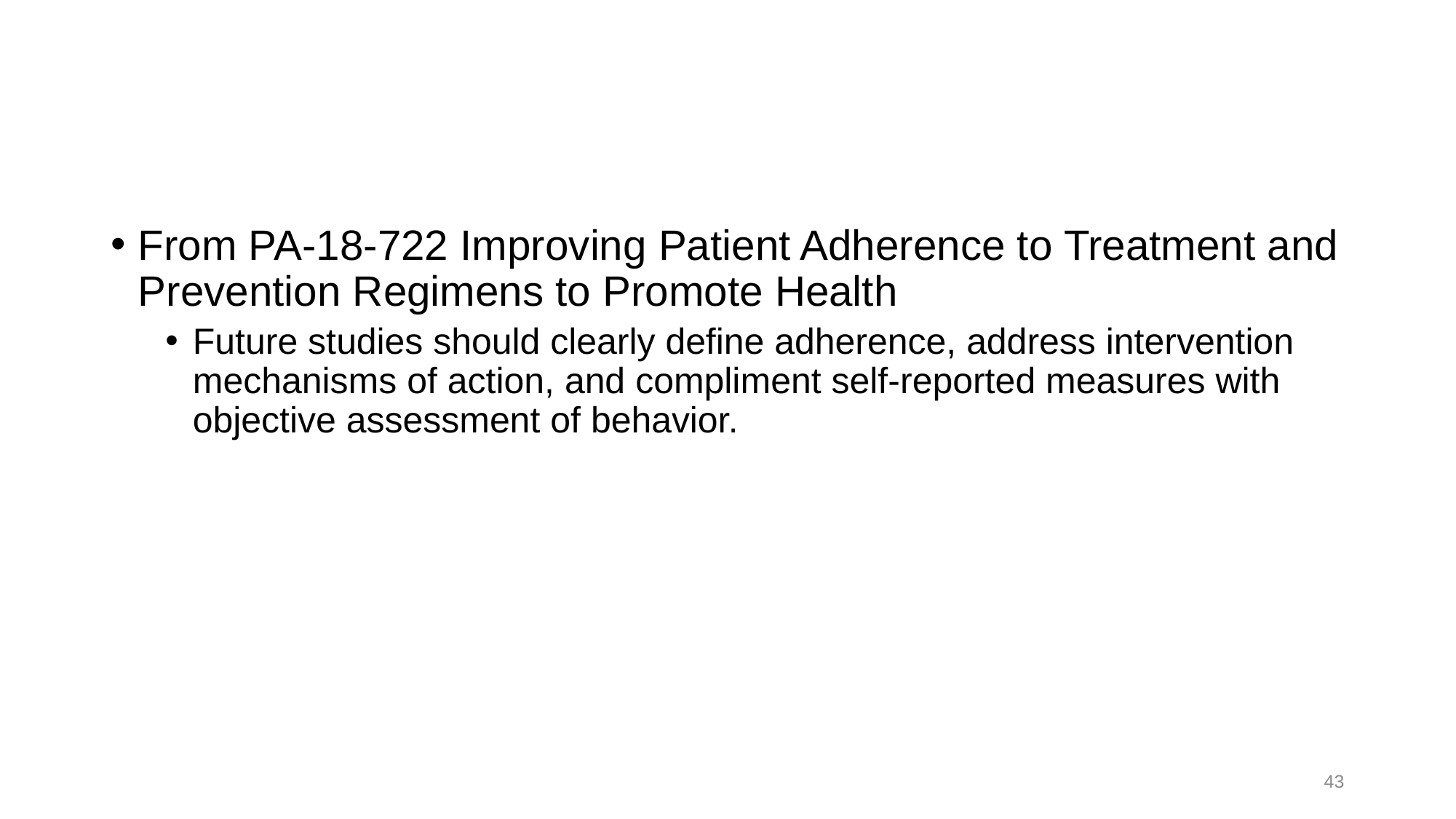

#
From PA-18-722 Improving Patient Adherence to Treatment and Prevention Regimens to Promote Health
Future studies should clearly define adherence, address intervention mechanisms of action, and compliment self-reported measures with objective assessment of behavior.
43